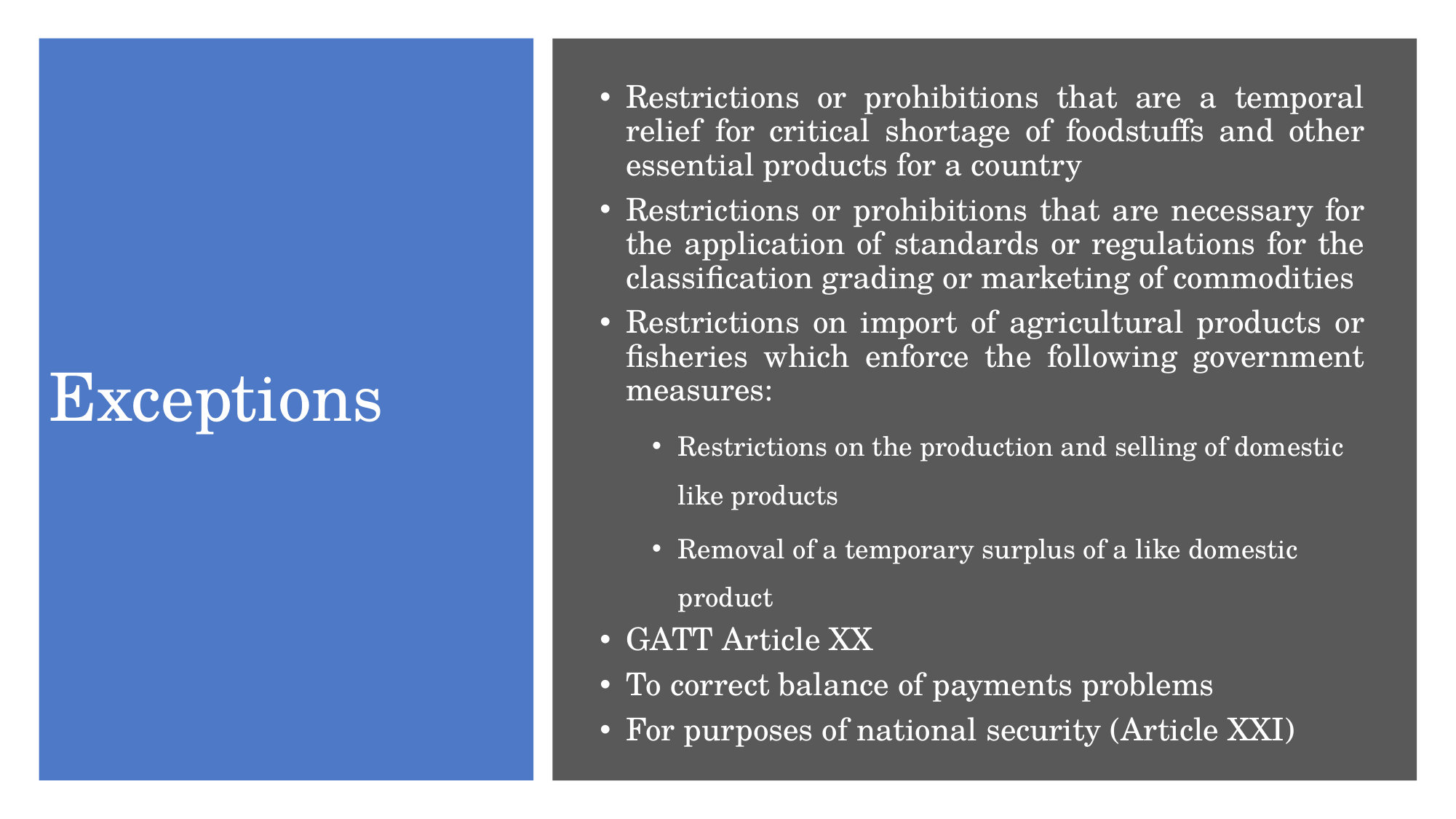

# Exceptions
Restrictions or prohibitions that are a temporal relief for critical shortage of foodstuffs and other essential products for a country
Restrictions or prohibitions that are necessary for the application of standards or regulations for the classification grading or marketing of commodities
Restrictions on import of agricultural products or fisheries which enforce the following government measures:
Restrictions on the production and selling of domestic like products
Removal of a temporary surplus of a like domestic product
GATT Article XX
To correct balance of payments problems
For purposes of national security (Article XXI)